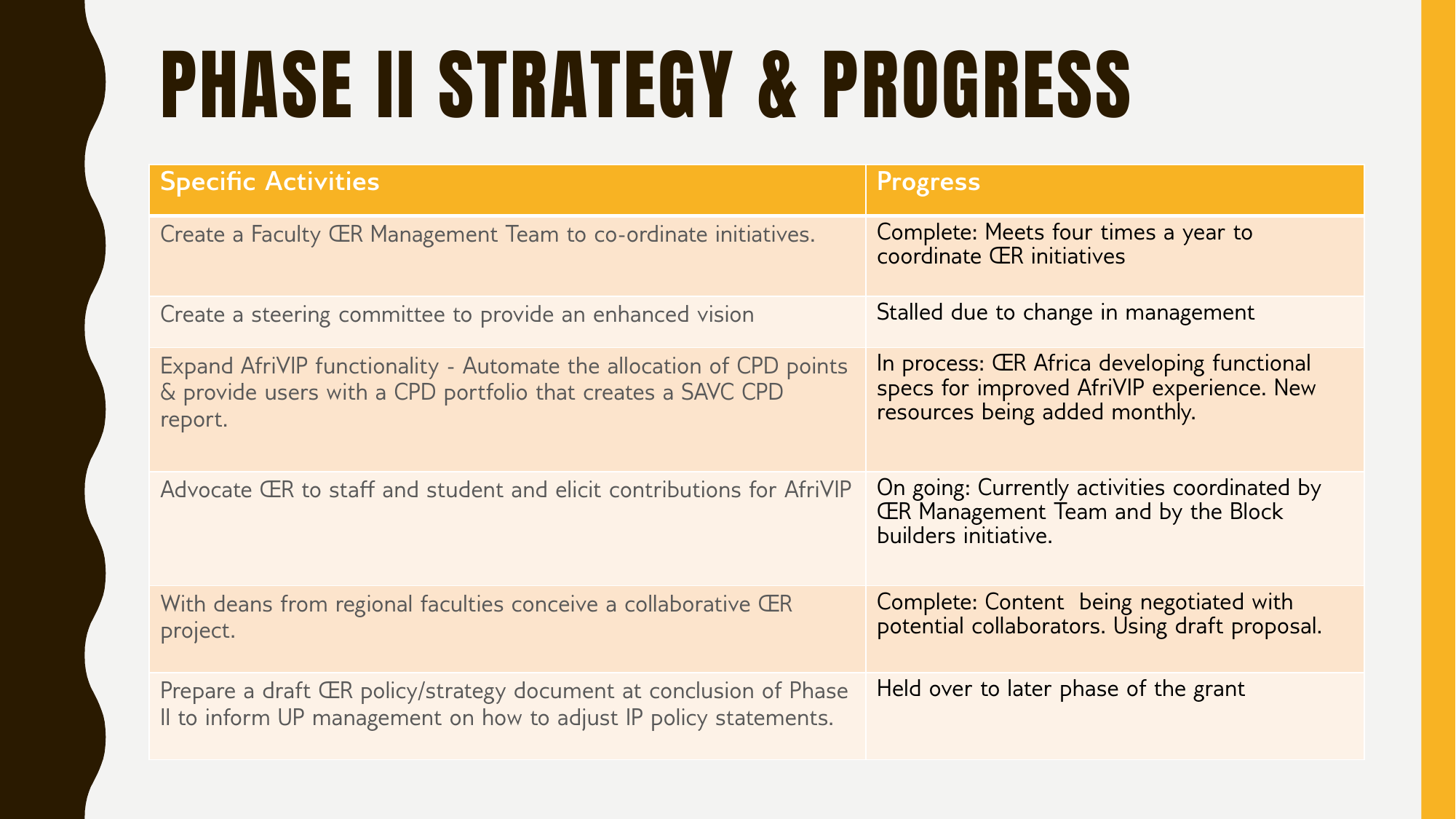

# Phase II Strategy & Progress
| Specific Activities | Progress |
| --- | --- |
| Create a Faculty OER Management Team to co-ordinate initiatives. | Complete: Meets four times a year to coordinate OER initiatives |
| Create a steering committee to provide an enhanced vision | Stalled due to change in management |
| Expand AfriVIP functionality - Automate the allocation of CPD points & provide users with a CPD portfolio that creates a SAVC CPD report. | In process: OER Africa developing functional specs for improved AfriVIP experience. New resources being added monthly. |
| Advocate OER to staff and student and elicit contributions for AfriVIP | On going: Currently activities coordinated by OER Management Team and by the Block builders initiative. |
| With deans from regional faculties conceive a collaborative OER project. | Complete: Content being negotiated with potential collaborators. Using draft proposal. |
| Prepare a draft OER policy/strategy document at conclusion of Phase II to inform UP management on how to adjust IP policy statements. | Held over to later phase of the grant |